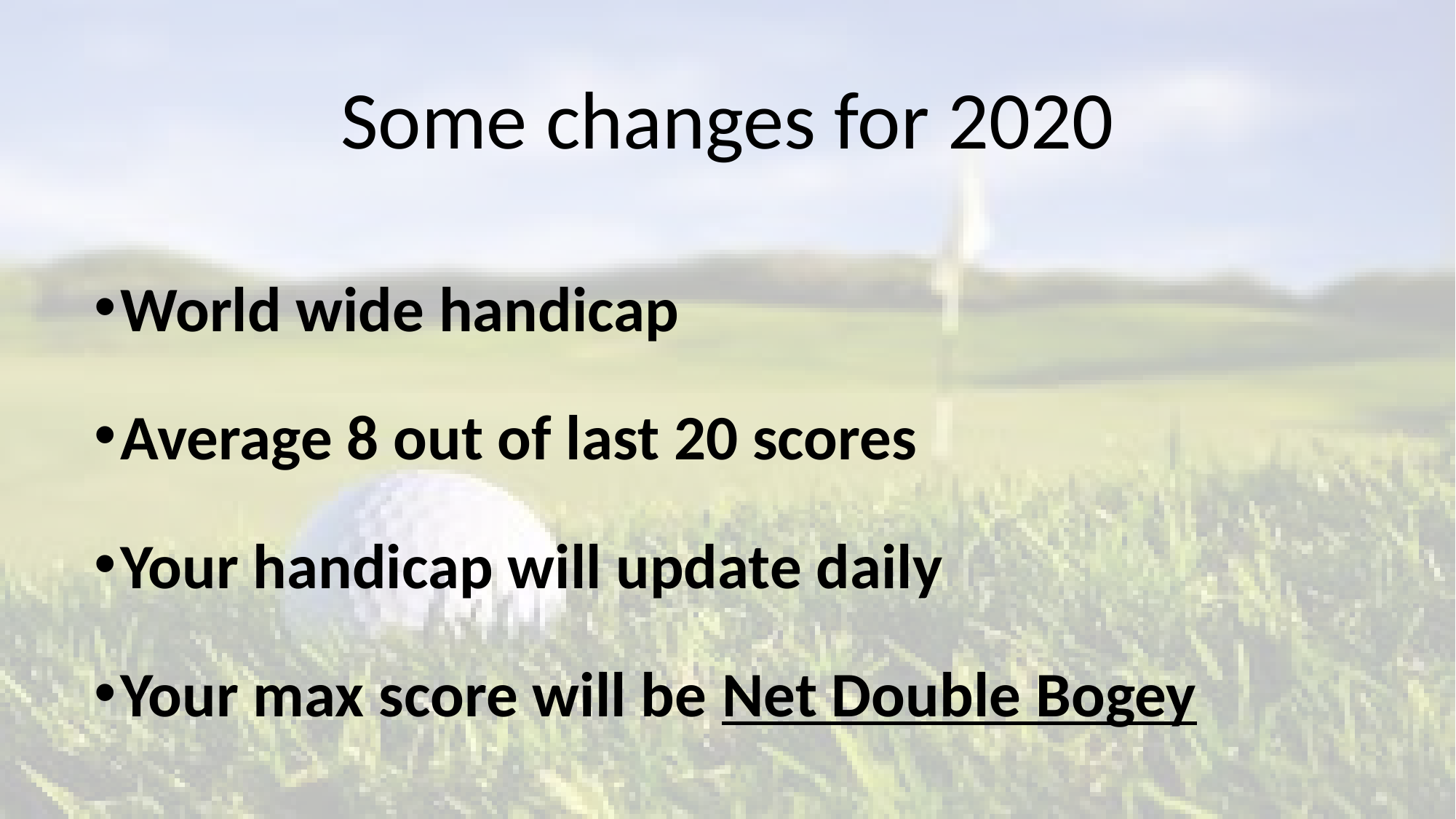

# Some changes for 2020
World wide handicap
Average 8 out of last 20 scores
Your handicap will update daily
Your max score will be Net Double Bogey